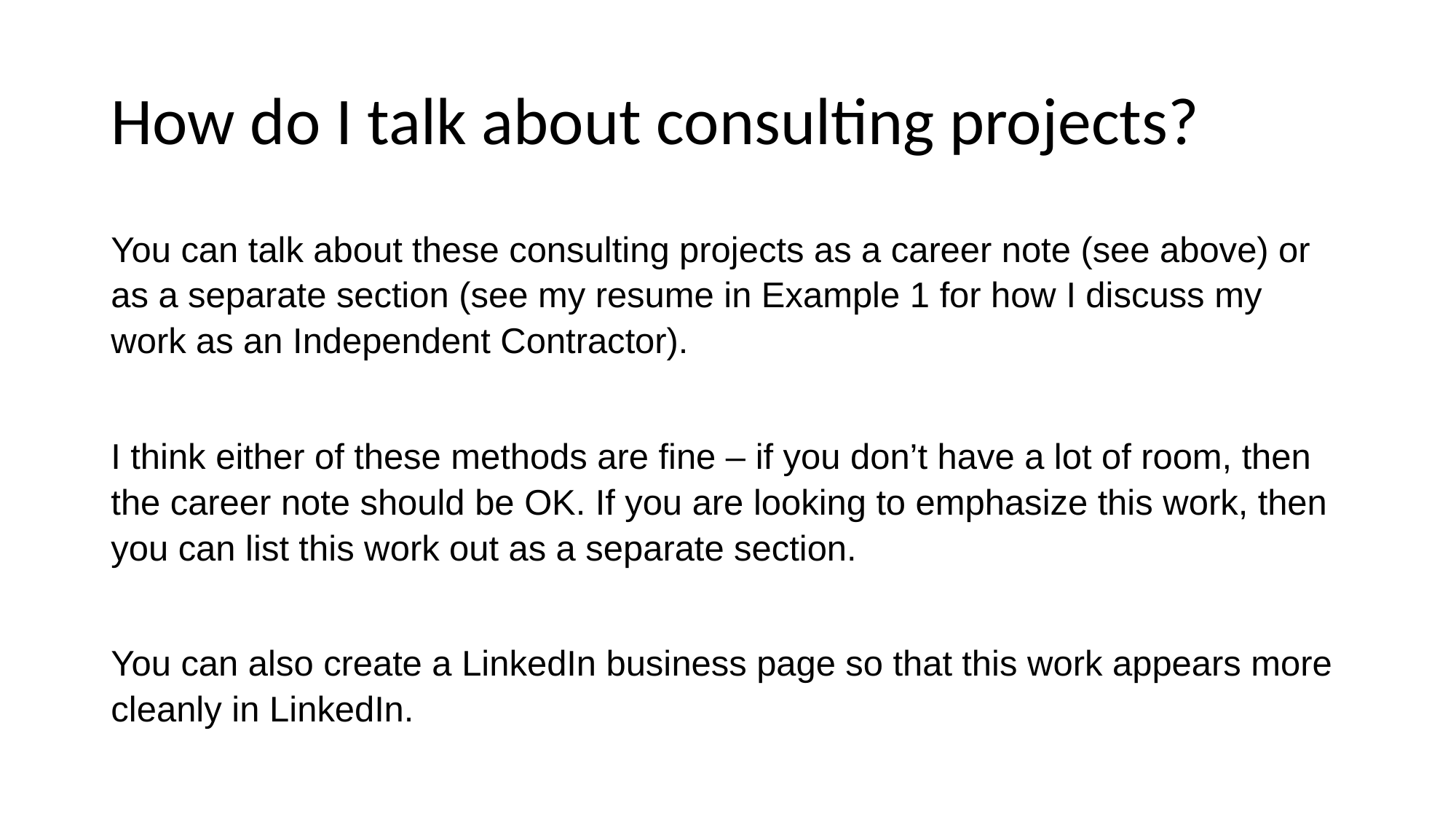

# How do I talk about consulting projects?
You can talk about these consulting projects as a career note (see above) or as a separate section (see my resume in Example 1 for how I discuss my work as an Independent Contractor).

I think either of these methods are fine – if you don’t have a lot of room, then the career note should be OK. If you are looking to emphasize this work, then you can list this work out as a separate section.

You can also create a LinkedIn business page so that this work appears more cleanly in LinkedIn.